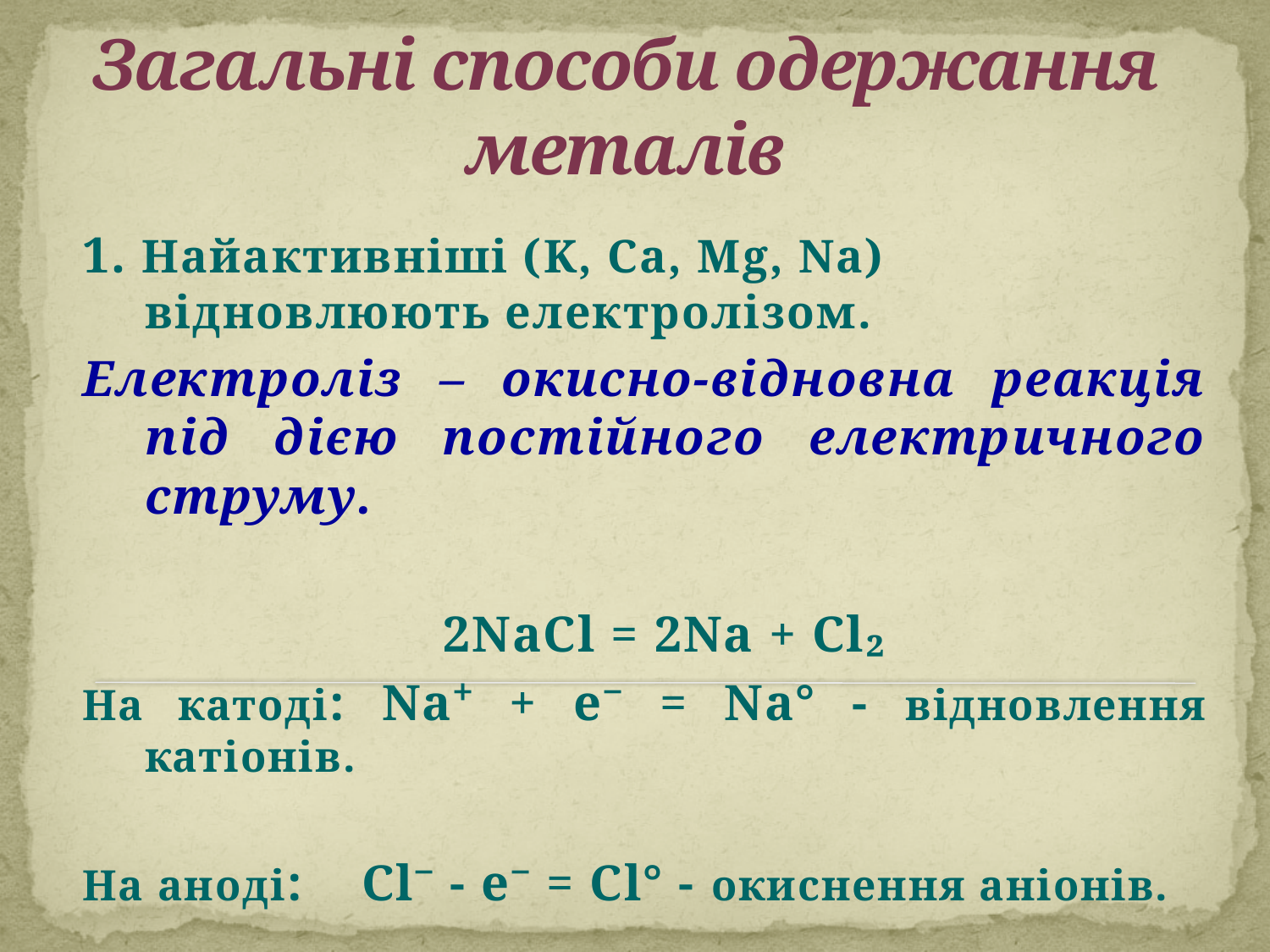

# Загальні способи одержання металів
1. Найактивніші (K, Ca, Mg, Na) відновлюють електролізом.
Електроліз – окисно-відновна реакція під дією постійного електричного струму.

                         2NaCl = 2Na + Cl₂
На катоді: Na⁺ + e⁻ = Na° - відновлення катіонів.

На аноді:    Cl⁻ - e⁻ = Cl° - окиснення аніонів.